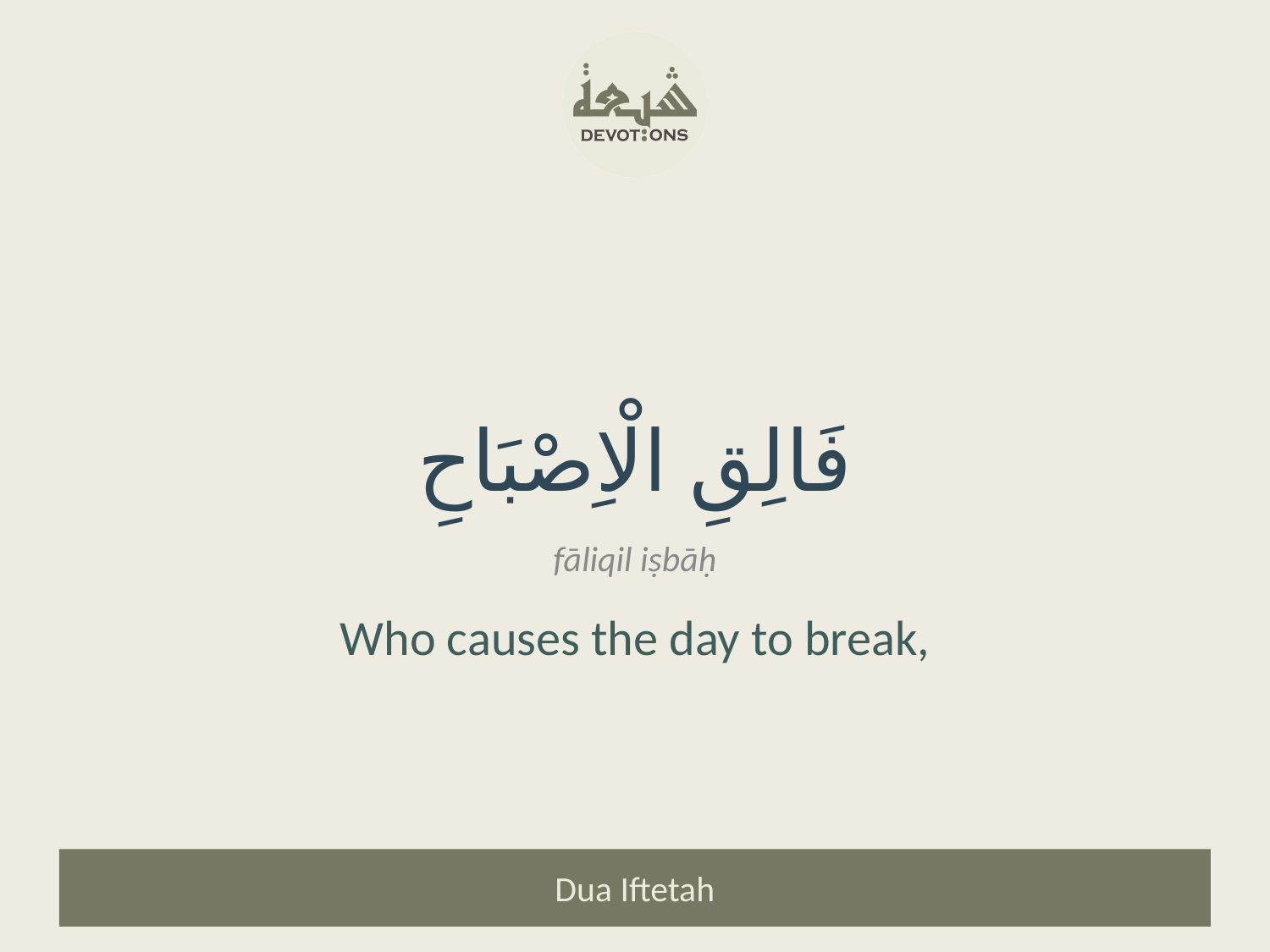

فَالِقِ الْاِصْبَاحِ
fāliqil iṣbāḥ
Who causes the day to break,
Dua Iftetah